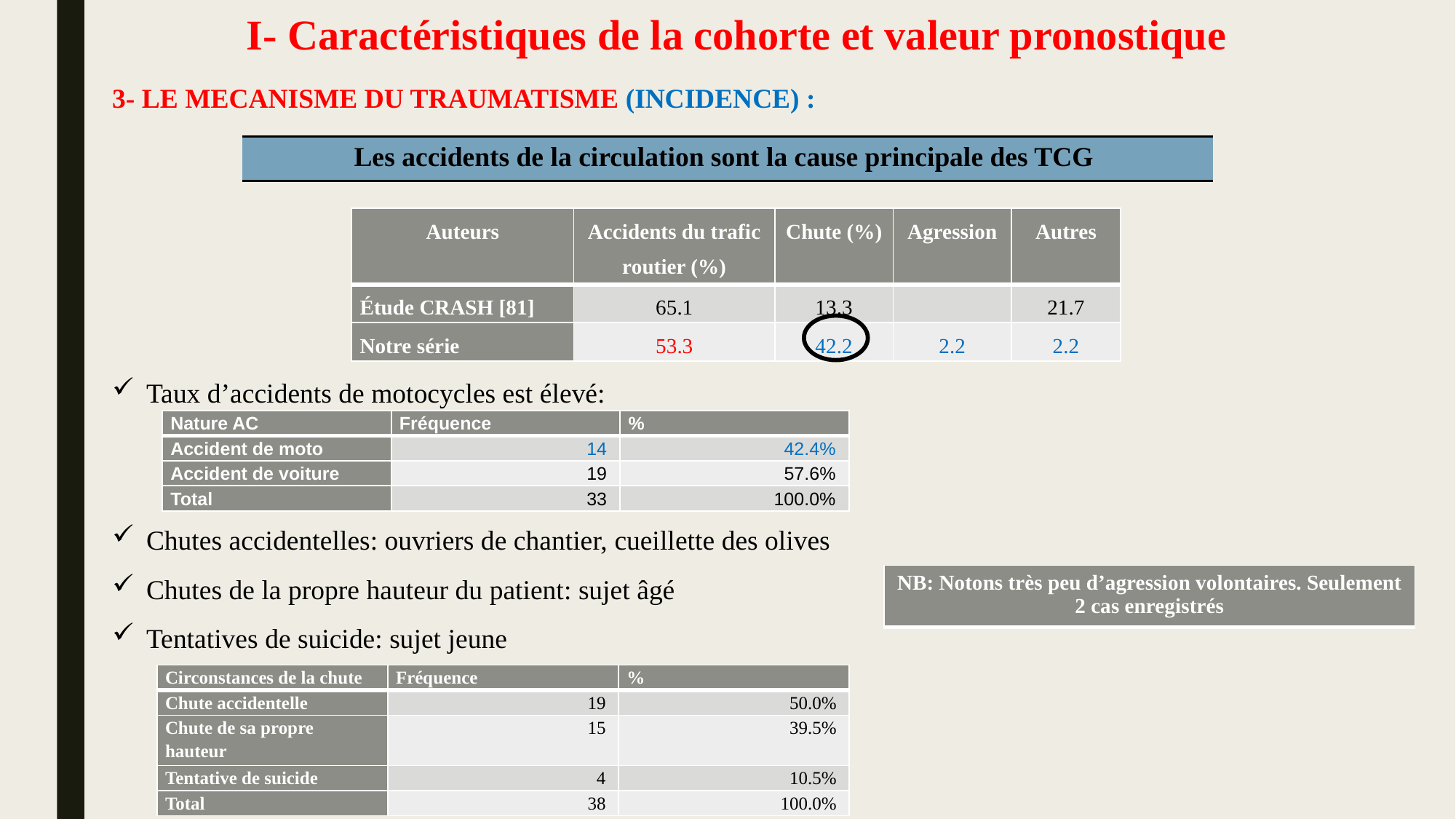

# I- Caractéristiques de la cohorte et valeur pronostique
3- LE MECANISME DU TRAUMATISME (INCIDENCE) :
| Les accidents de la circulation sont la cause principale des TCG |
| --- |
| Auteurs | Accidents du trafic routier (%) | Chute (%) | Agression | Autres |
| --- | --- | --- | --- | --- |
| Étude CRASH [81] | 65.1 | 13.3 |  | 21.7 |
| Notre série | 53.3 | 42.2 | 2.2 | 2.2 |

Taux d’accidents de motocycles est élevé:

Chutes accidentelles: ouvriers de chantier, cueillette des olives
Chutes de la propre hauteur du patient: sujet âgé
Tentatives de suicide: sujet jeune

| Nature AC | Fréquence | % |
| --- | --- | --- |
| Accident de moto | 14 | 42.4% |
| Accident de voiture | 19 | 57.6% |
| Total | 33 | 100.0% |
| NB: Notons très peu d’agression volontaires. Seulement 2 cas enregistrés |
| --- |
| Circonstances de la chute | Fréquence | % |
| --- | --- | --- |
| Chute accidentelle | 19 | 50.0% |
| Chute de sa propre hauteur | 15 | 39.5% |
| Tentative de suicide | 4 | 10.5% |
| Total | 38 | 100.0% |